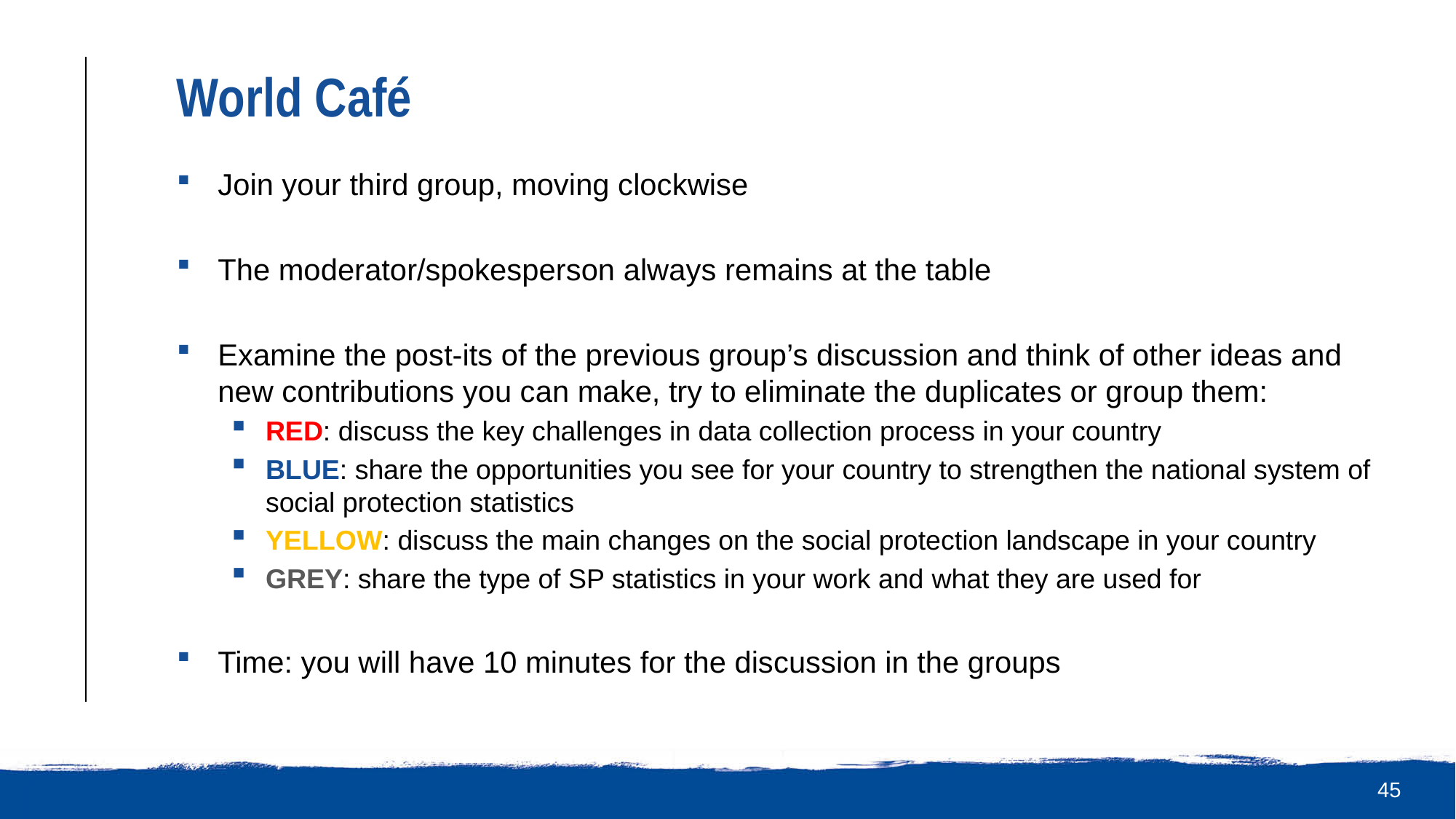

# World Café
Join your third group, moving clockwise

The moderator/spokesperson always remains at the table

Examine the post-its of the previous group’s discussion and think of other ideas and new contributions you can make, try to eliminate the duplicates or group them:
RED: discuss the key challenges in data collection process in your country
BLUE: share the opportunities you see for your country to strengthen the national system of social protection statistics
YELLOW: discuss the main changes on the social protection landscape in your country
GREY: share the type of SP statistics in your work and what they are used for

Time: you will have 10 minutes for the discussion in the groups